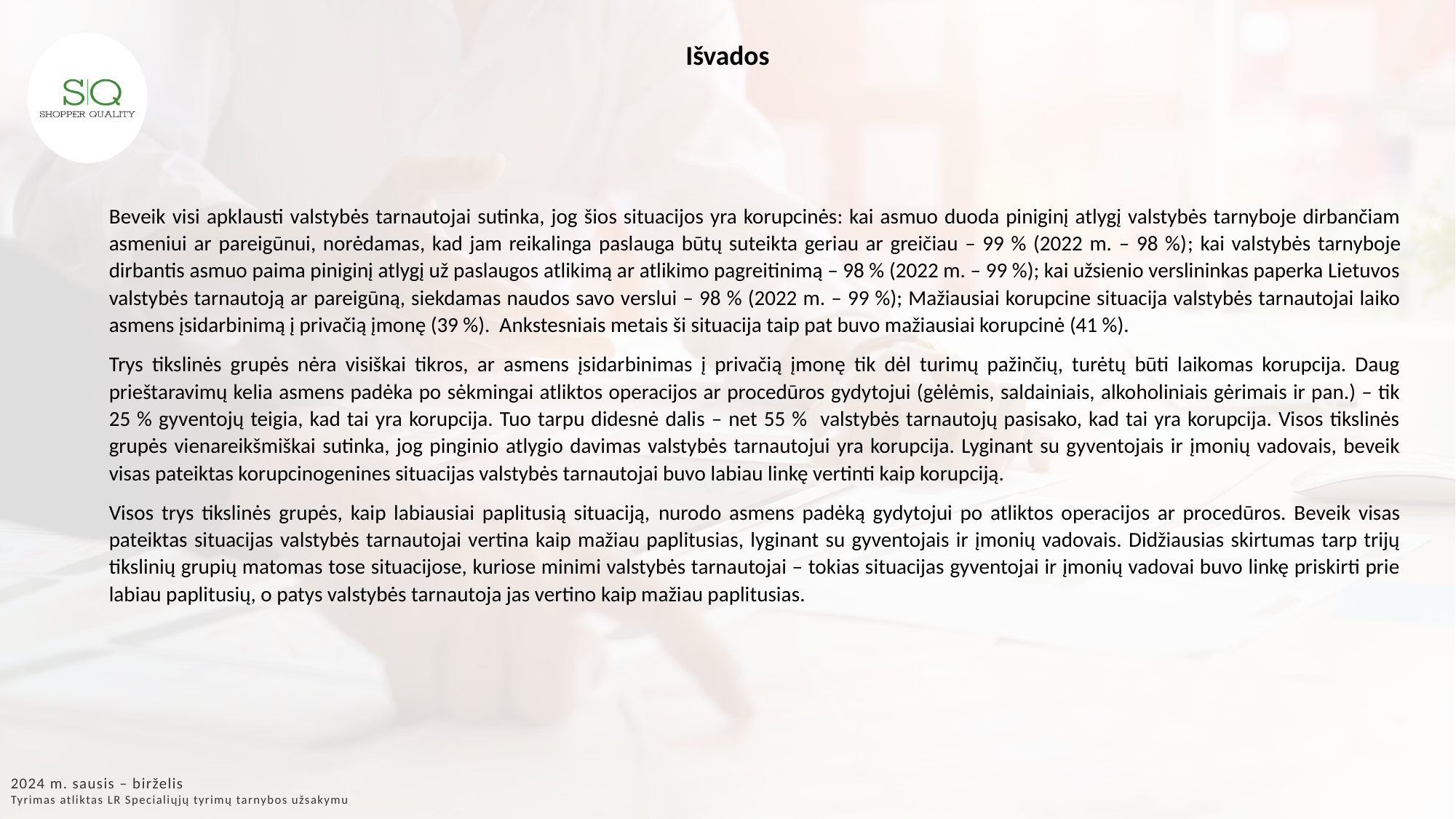

Išvados
Beveik visi apklausti valstybės tarnautojai sutinka, jog šios situacijos yra korupcinės: kai asmuo duoda piniginį atlygį valstybės tarnyboje dirbančiam asmeniui ar pareigūnui, norėdamas, kad jam reikalinga paslauga būtų suteikta geriau ar greičiau – 99 % (2022 m. – 98 %); kai valstybės tarnyboje dirbantis asmuo paima piniginį atlygį už paslaugos atlikimą ar atlikimo pagreitinimą – 98 % (2022 m. – 99 %); kai užsienio verslininkas paperka Lietuvos valstybės tarnautoją ar pareigūną, siekdamas naudos savo verslui – 98 % (2022 m. – 99 %); Mažiausiai korupcine situacija valstybės tarnautojai laiko asmens įsidarbinimą į privačią įmonę (39 %).  Ankstesniais metais ši situacija taip pat buvo mažiausiai korupcinė (41 %).
Trys tikslinės grupės nėra visiškai tikros, ar asmens įsidarbinimas į privačią įmonę tik dėl turimų pažinčių, turėtų būti laikomas korupcija. Daug prieštaravimų kelia asmens padėka po sėkmingai atliktos operacijos ar procedūros gydytojui (gėlėmis, saldainiais, alkoholiniais gėrimais ir pan.) – tik 25 % gyventojų teigia, kad tai yra korupcija. Tuo tarpu didesnė dalis – net 55 %  valstybės tarnautojų pasisako, kad tai yra korupcija. Visos tikslinės grupės vienareikšmiškai sutinka, jog pinginio atlygio davimas valstybės tarnautojui yra korupcija. Lyginant su gyventojais ir įmonių vadovais, beveik visas pateiktas korupcinogenines situacijas valstybės tarnautojai buvo labiau linkę vertinti kaip korupciją.
Visos trys tikslinės grupės, kaip labiausiai paplitusią situaciją, nurodo asmens padėką gydytojui po atliktos operacijos ar procedūros. Beveik visas pateiktas situacijas valstybės tarnautojai vertina kaip mažiau paplitusias, lyginant su gyventojais ir įmonių vadovais. Didžiausias skirtumas tarp trijų tikslinių grupių matomas tose situacijose, kuriose minimi valstybės tarnautojai – tokias situacijas gyventojai ir įmonių vadovai buvo linkę priskirti prie labiau paplitusių, o patys valstybės tarnautoja jas vertino kaip mažiau paplitusias.
2024 m. sausis – birželis
Tyrimas atliktas LR Specialiųjų tyrimų tarnybos užsakymu